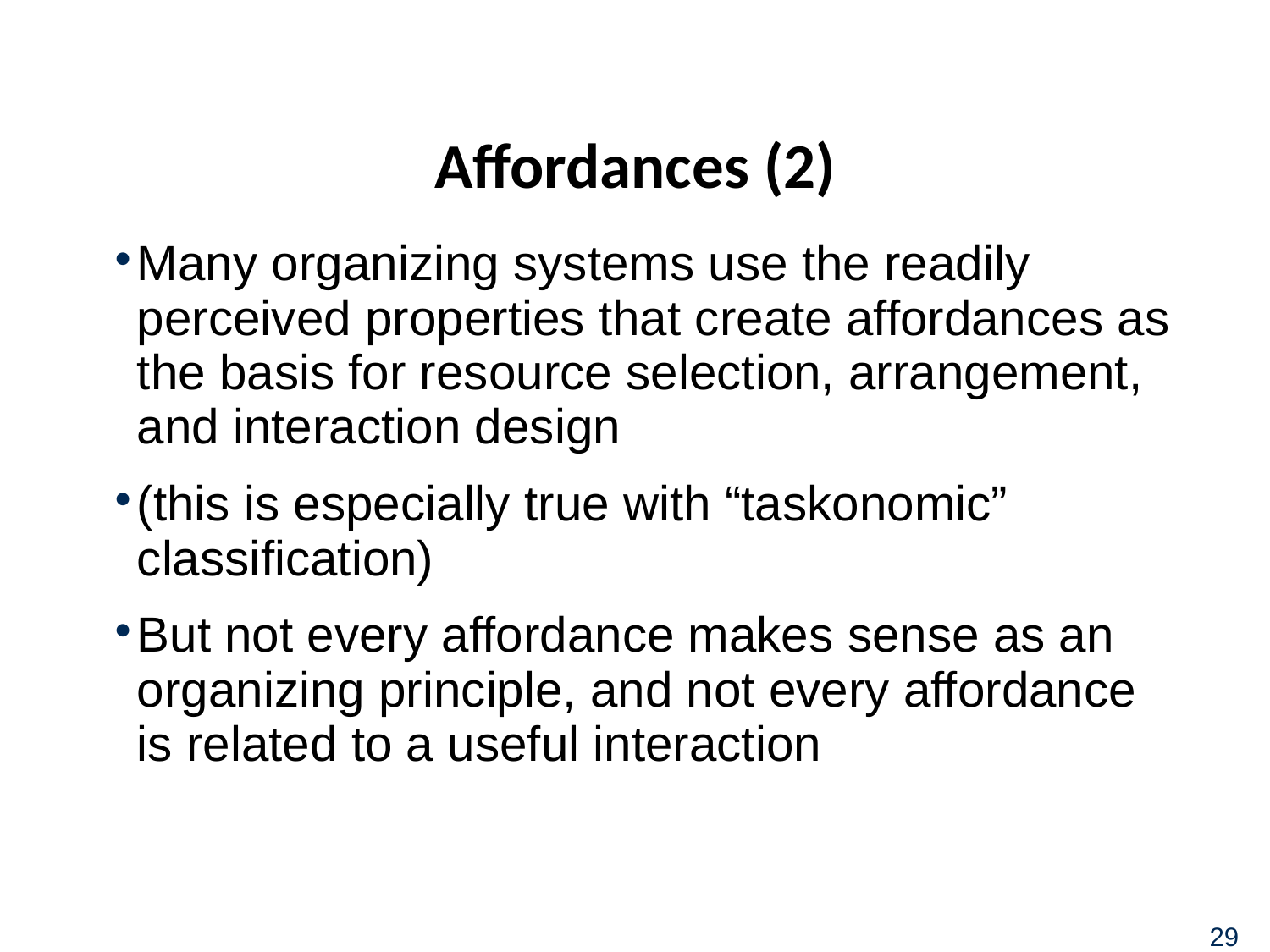

# Affordances (2)
Many organizing systems use the readily perceived properties that create affordances as the basis for resource selection, arrangement, and interaction design
(this is especially true with “taskonomic” classification)
But not every affordance makes sense as an organizing principle, and not every affordance is related to a useful interaction

29